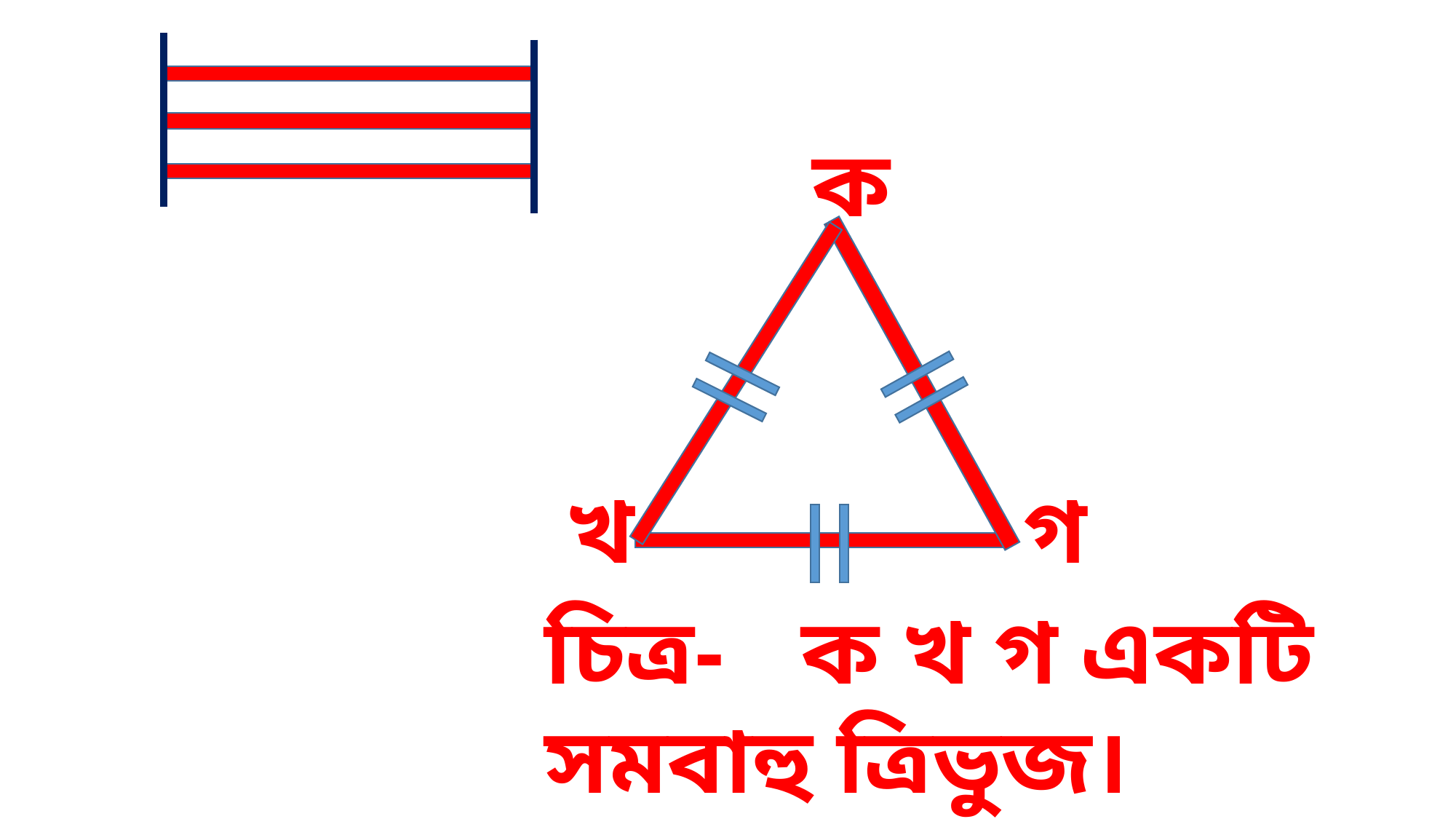

ক

খ
গ

চিত্র-   ক খ গ একটি সমবাহু ত্রিভুজ।